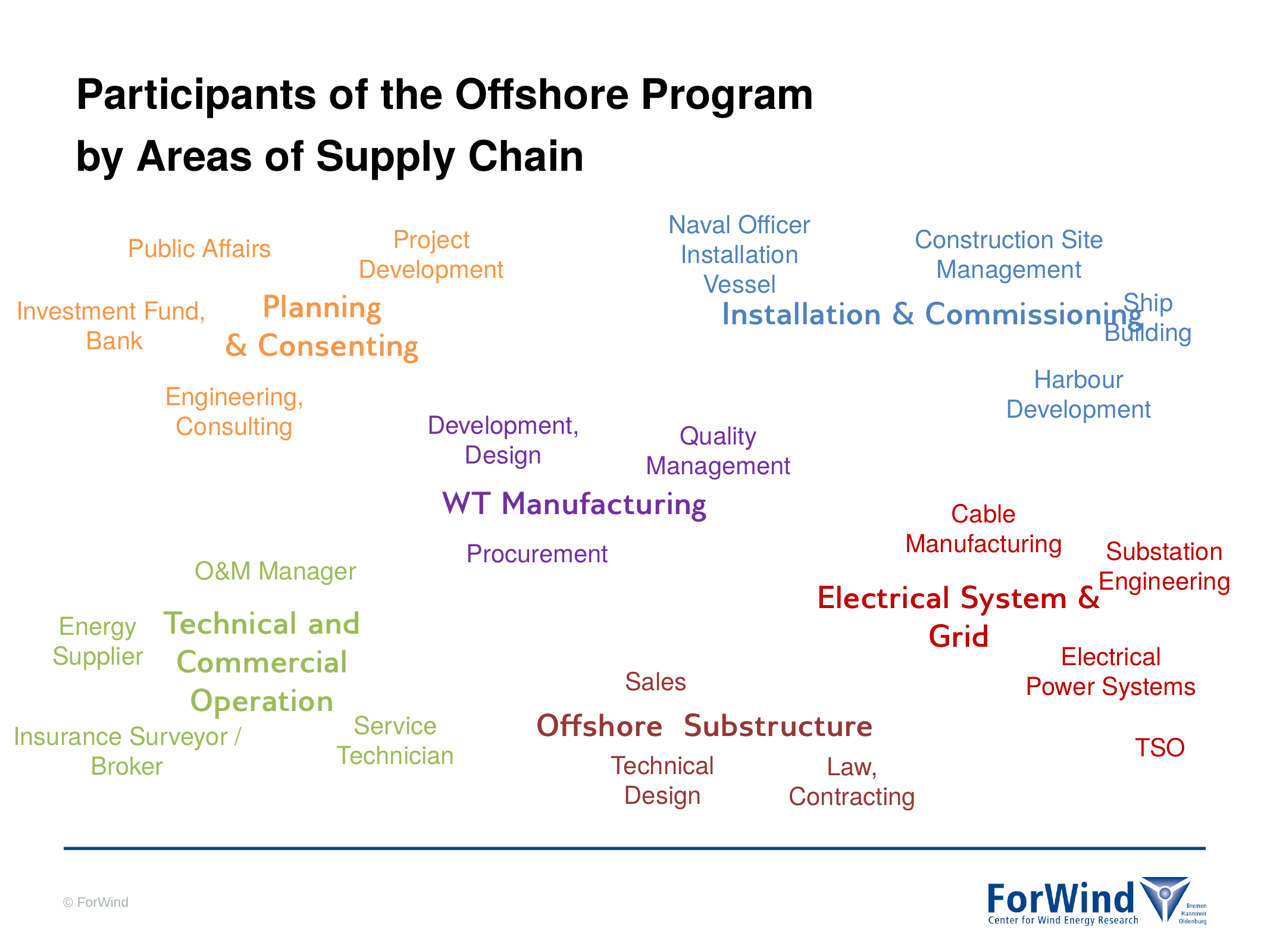

Participants of the Offshore Program
by Areas of Supply Chain
Public Affairs
Project Development
Naval Officer Installation Vessel
Construction Site Management
Planning
& Consenting
Investment Fund,
Bank
Installation & Commissioning
Ship Building
Harbour Development
Engineering, Consulting
Development, Design
Quality Management
WT Manufacturing
Cable Manufacturing
Procurement
Substation Engineering
O&M Manager
Electrical System & Grid
Technical and Commercial Operation
Energy Supplier
Electrical Power Systems
Sales
Service Technician
Offshore  Substructure
Insurance Surveyor / Broker
TSO
Law, Contracting
Technical Design